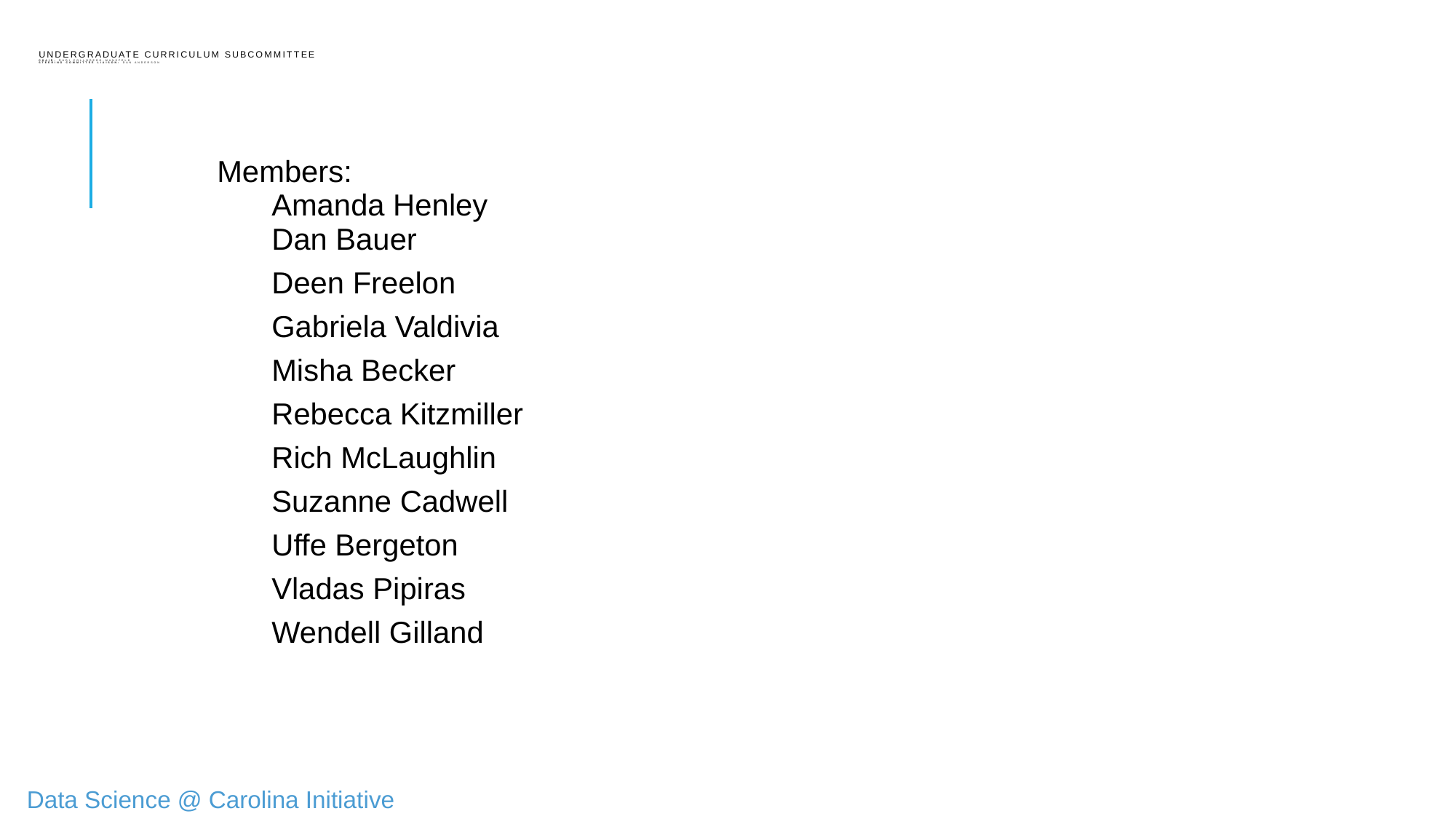

# Undergraduate Curriculum Subcommittee CHAIR: Rudi Colloredo-Mansfeld STEERING COMMITTEE LIAISON: Dan Anderson
| Members: Amanda Henley |
| --- |
| Dan Bauer |
| Deen Freelon |
| Gabriela Valdivia |
| Misha Becker |
| Rebecca Kitzmiller |
| Rich McLaughlin |
| Suzanne Cadwell |
| Uffe Bergeton |
| Vladas Pipiras |
| Wendell Gilland |